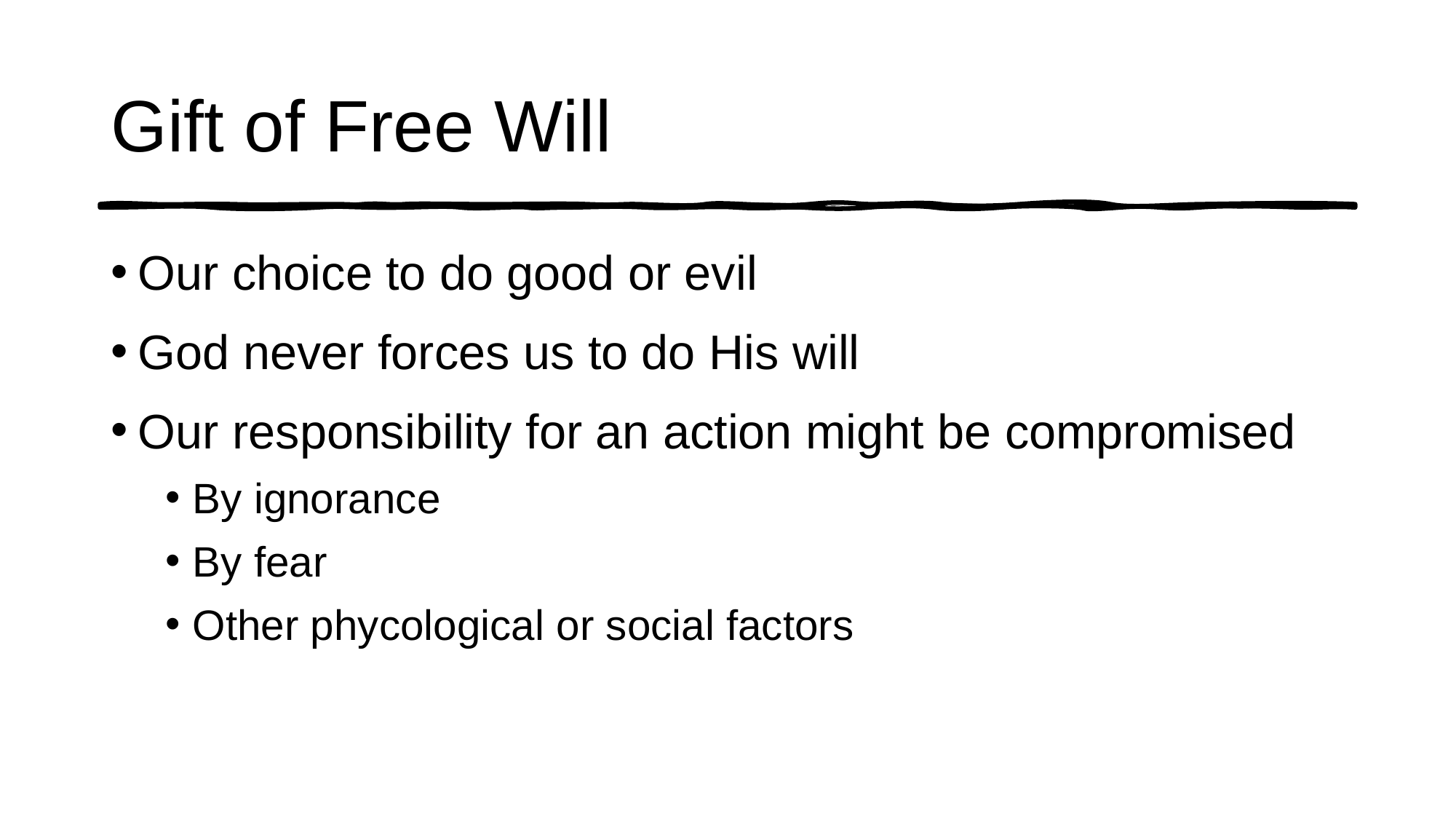

# Gift of Free Will
Our choice to do good or evil
God never forces us to do His will
Our responsibility for an action might be compromised
By ignorance
By fear
Other phycological or social factors